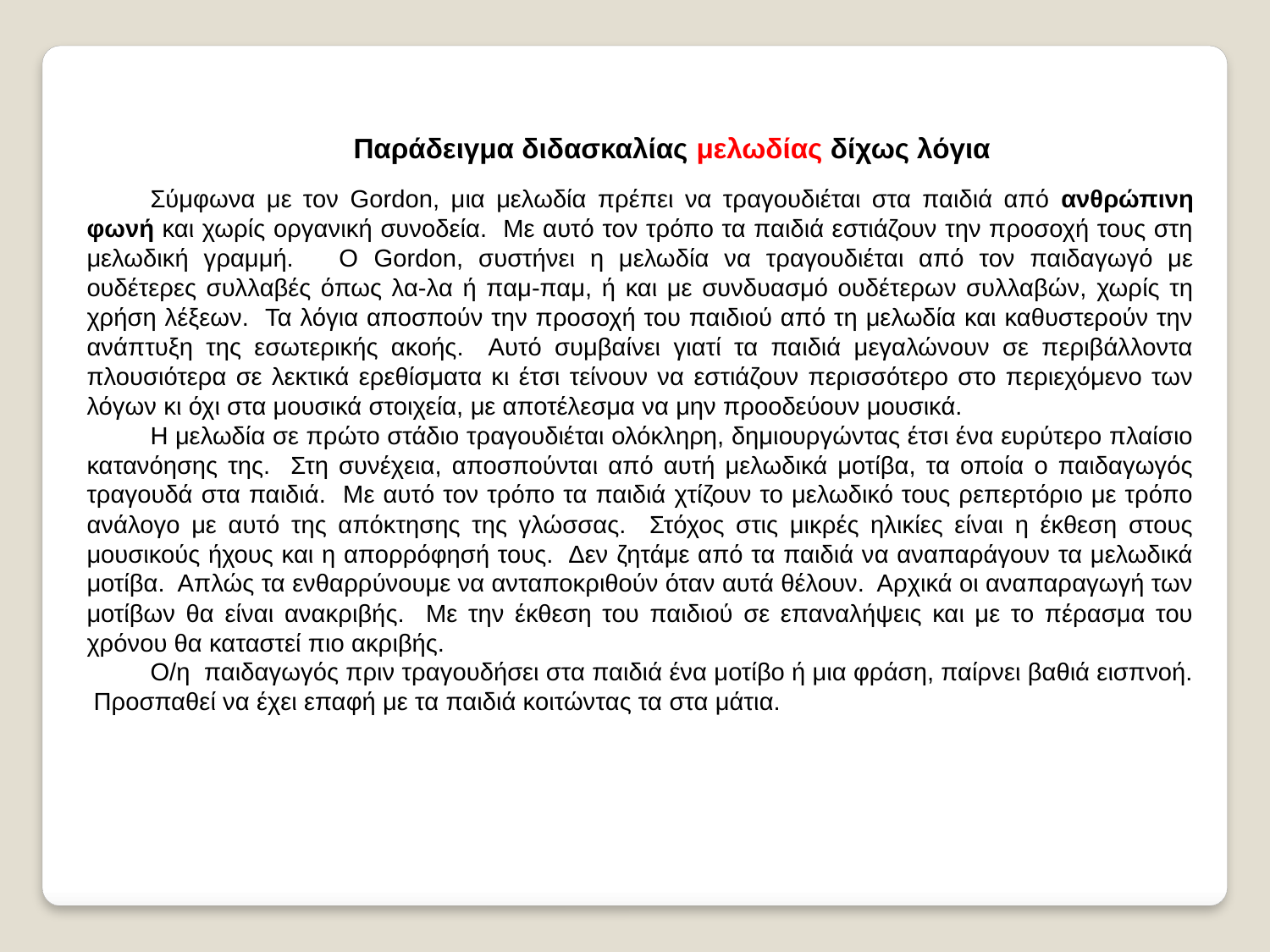

Παράδειγμα διδασκαλίας μελωδίας δίχως λόγια

Σύμφωνα με τον Gordon, μια μελωδία πρέπει να τραγουδιέται στα παιδιά από ανθρώπινη φωνή και χωρίς οργανική συνοδεία.  Με αυτό τον τρόπο τα παιδιά εστιάζουν την προσοχή τους στη μελωδική γραμμή.   Ο Gordon, συστήνει η μελωδία να τραγουδιέται από τον παιδαγωγό με ουδέτερες συλλαβές όπως λα-λα ή παμ-παμ, ή και με συνδυασμό ουδέτερων συλλαβών, χωρίς τη χρήση λέξεων.  Τα λόγια αποσπούν την προσοχή του παιδιού από τη μελωδία και καθυστερούν την ανάπτυξη της εσωτερικής ακοής.  Αυτό συμβαίνει γιατί τα παιδιά μεγαλώνουν σε περιβάλλοντα πλουσιότερα σε λεκτικά ερεθίσματα κι έτσι τείνουν να εστιάζουν περισσότερο στο περιεχόμενο των λόγων κι όχι στα μουσικά στοιχεία, με αποτέλεσμα να μην προοδεύουν μουσικά.
Η μελωδία σε πρώτο στάδιο τραγουδιέται ολόκληρη, δημιουργώντας έτσι ένα ευρύτερο πλαίσιο κατανόησης της.  Στη συνέχεια, αποσπούνται από αυτή μελωδικά μοτίβα, τα οποία ο παιδαγωγός τραγουδά στα παιδιά.  Με αυτό τον τρόπο τα παιδιά χτίζουν το μελωδικό τους ρεπερτόριο με τρόπο ανάλογο με αυτό της απόκτησης της γλώσσας.  Στόχος στις μικρές ηλικίες είναι η έκθεση στους μουσικούς ήχους και η απορρόφησή τους.  Δεν ζητάμε από τα παιδιά να αναπαράγουν τα μελωδικά μοτίβα.  Απλώς τα ενθαρρύνουμε να ανταποκριθούν όταν αυτά θέλουν.  Αρχικά οι αναπαραγωγή των μοτίβων θα είναι ανακριβής.  Με την έκθεση του παιδιού σε επαναλήψεις και με το πέρασμα του χρόνου θα καταστεί πιο ακριβής.
Ο/η  παιδαγωγός πριν τραγουδήσει στα παιδιά ένα μοτίβο ή μια φράση, παίρνει βαθιά εισπνοή.  Προσπαθεί να έχει επαφή με τα παιδιά κοιτώντας τα στα μάτια.